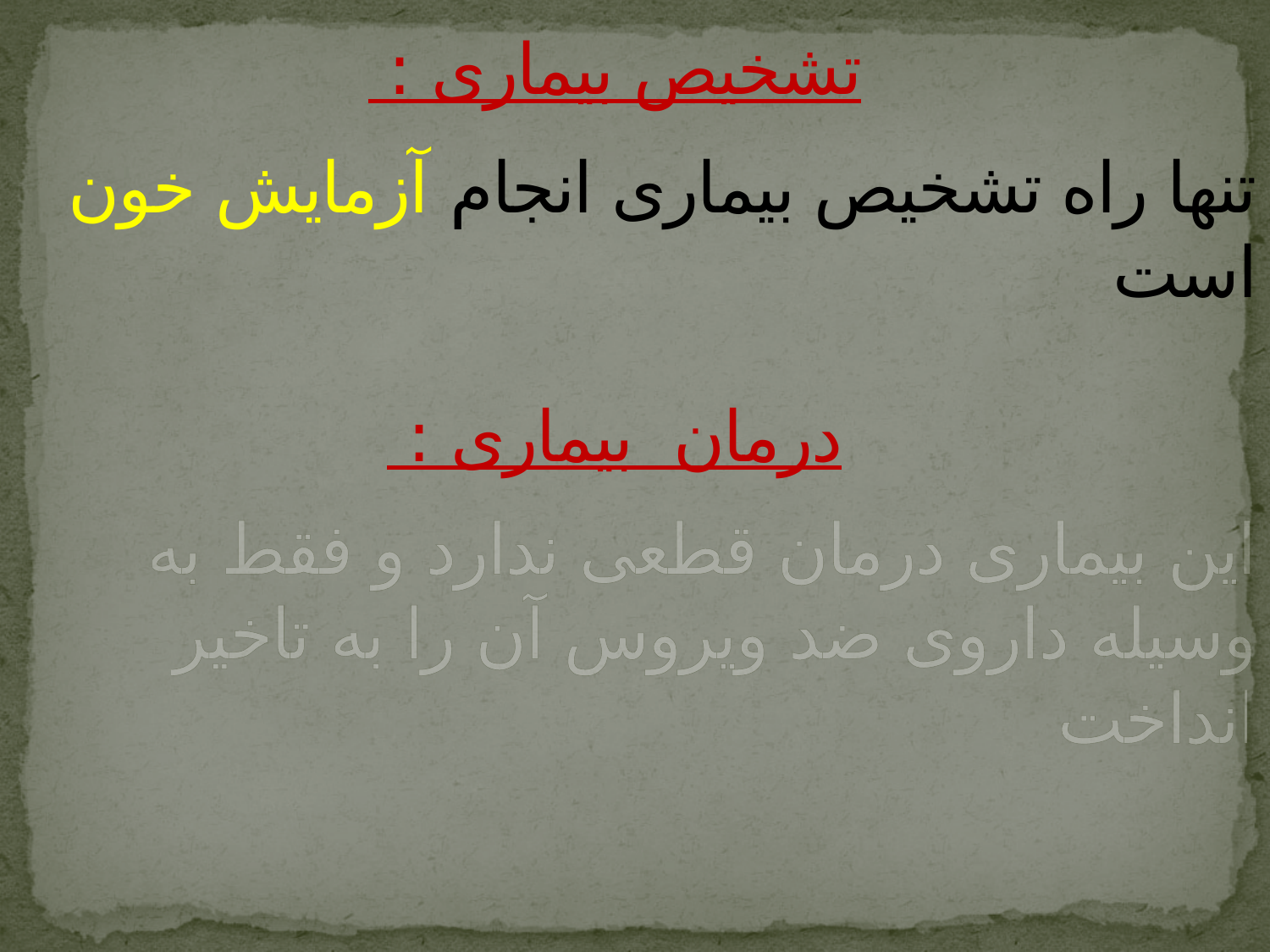

تشخیص بیماری :
تنها راه تشخیص بیماری انجام آزمایش خون است
درمان  بیماری :
این بیماری درمان قطعی ندارد و فقط به وسیله داروی ضد ویروس آن را به تاخیر انداخت